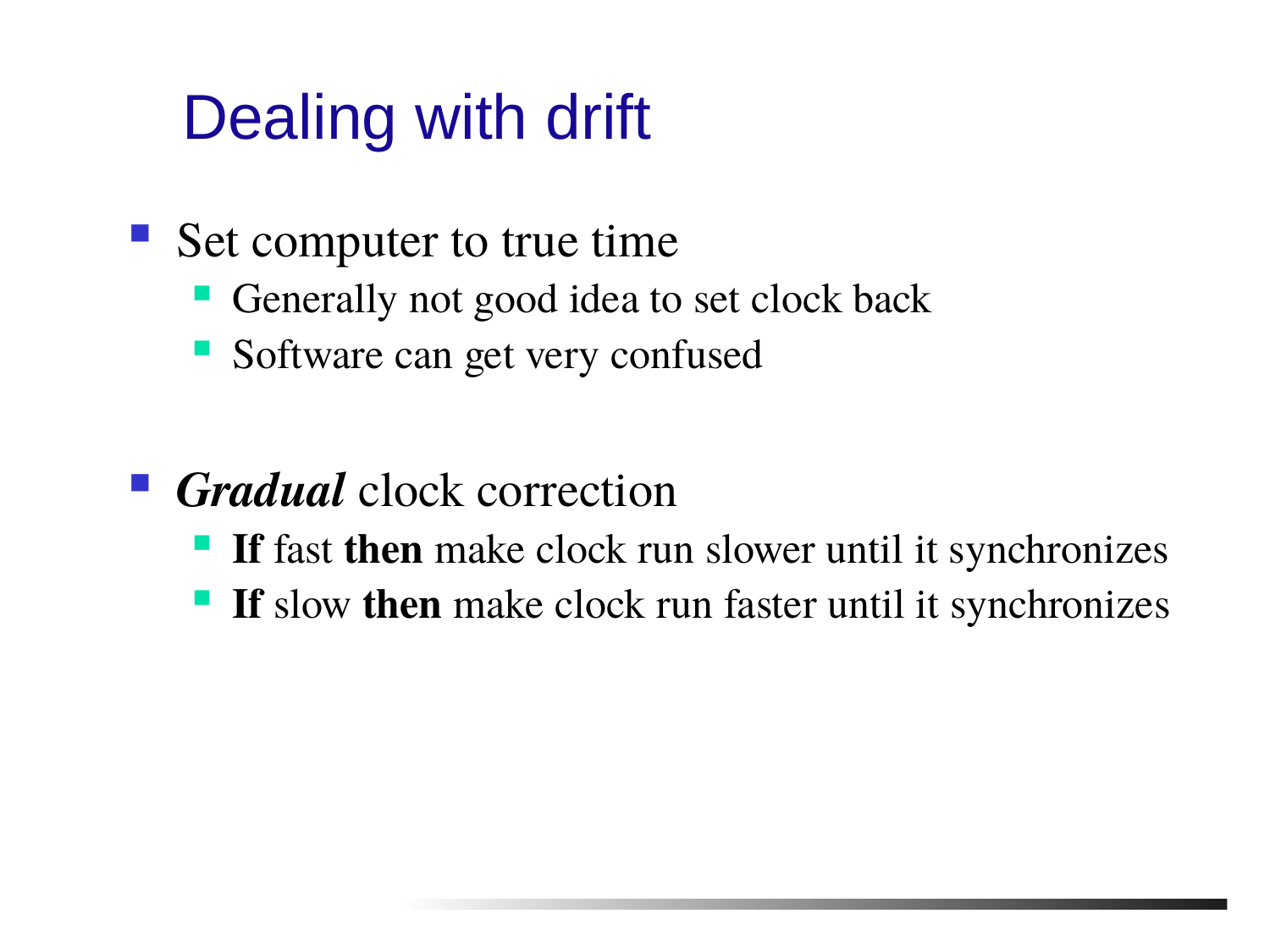

# Dealing with drift
Set computer to true time
Generally not good idea to set clock back
Software can get very confused

Gradual clock correction
If fast then make clock run slower until it synchronizes
If slow then make clock run faster until it synchronizes